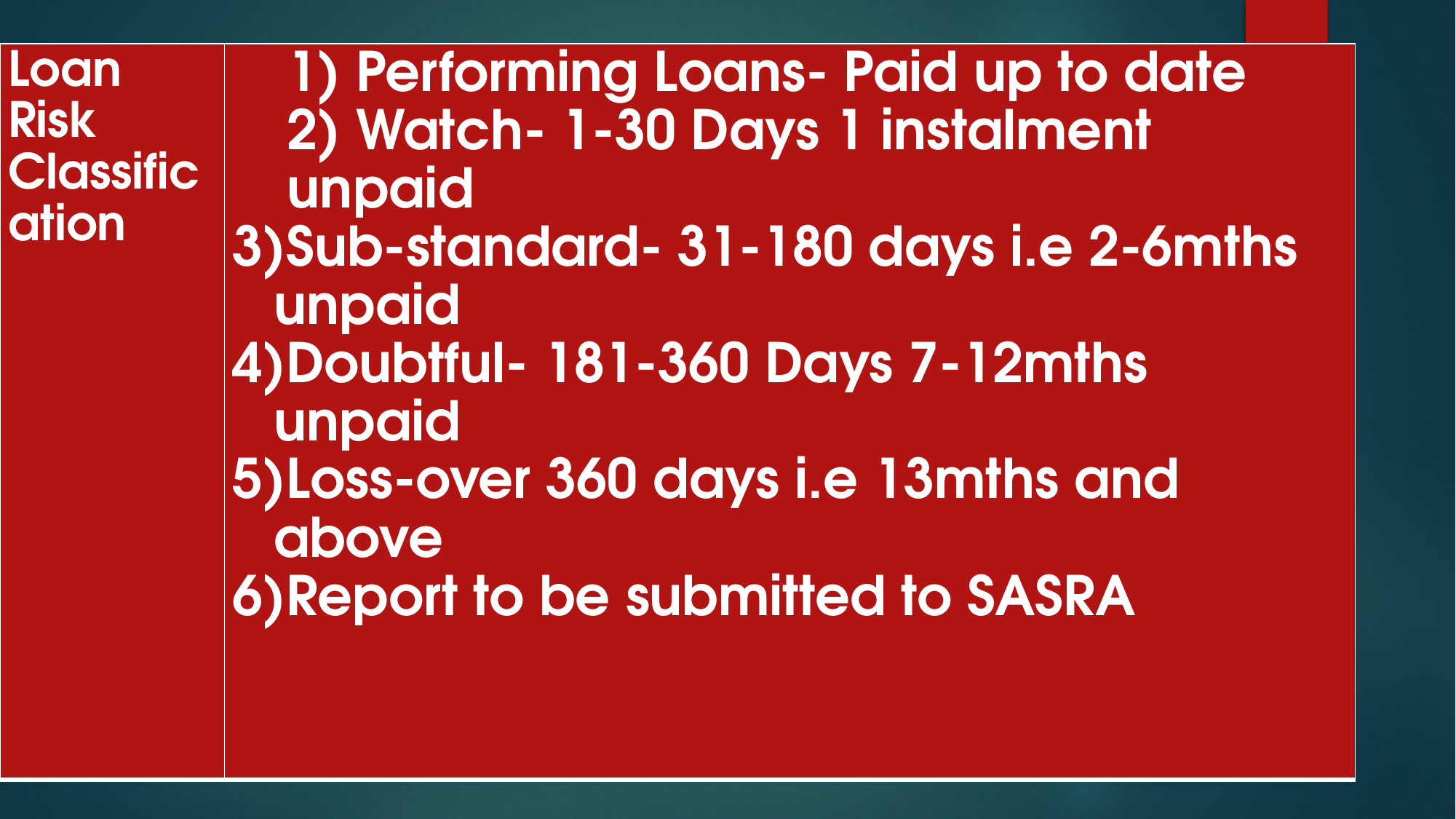

| Loan Risk Classification | 1) Performing Loans- Paid up to date 2) Watch- 1-30 Days 1 instalment unpaid Sub-standard- 31-180 days i.e 2-6mths unpaid Doubtful- 181-360 Days 7-12mths unpaid Loss-over 360 days i.e 13mths and above Report to be submitted to SASRA |
| --- | --- |
#